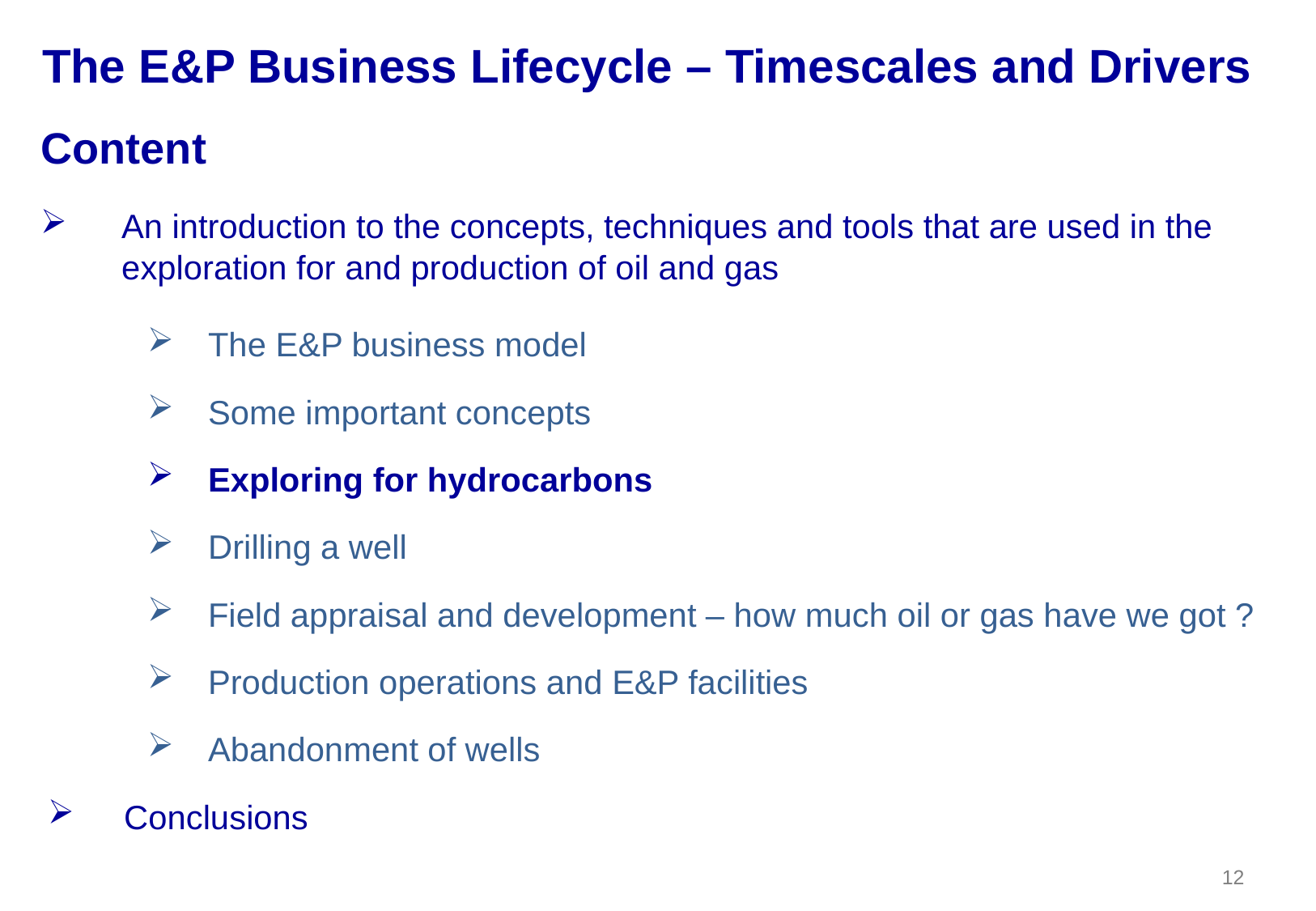

The E&P Business Lifecycle – Timescales and Drivers
# Content
An introduction to the concepts, techniques and tools that are used in the exploration for and production of oil and gas
The E&P business model
Some important concepts
Exploring for hydrocarbons
Drilling a well
Field appraisal and development – how much oil or gas have we got ?
Production operations and E&P facilities
Abandonment of wells
Conclusions